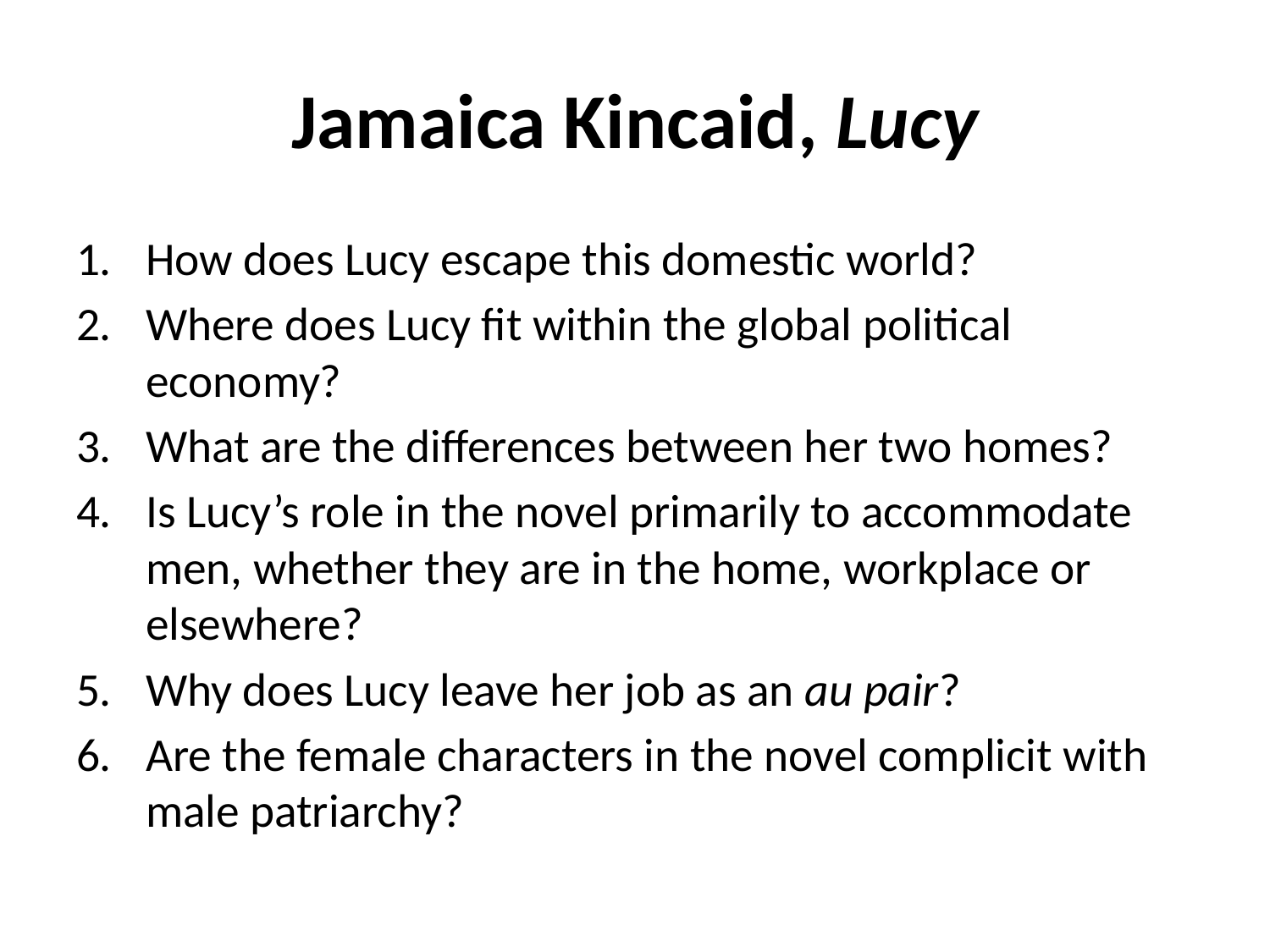

# Jamaica Kincaid, Lucy
How does Lucy escape this domestic world?
Where does Lucy fit within the global political economy?
What are the differences between her two homes?
Is Lucy’s role in the novel primarily to accommodate men, whether they are in the home, workplace or elsewhere?
Why does Lucy leave her job as an au pair?
Are the female characters in the novel complicit with male patriarchy?